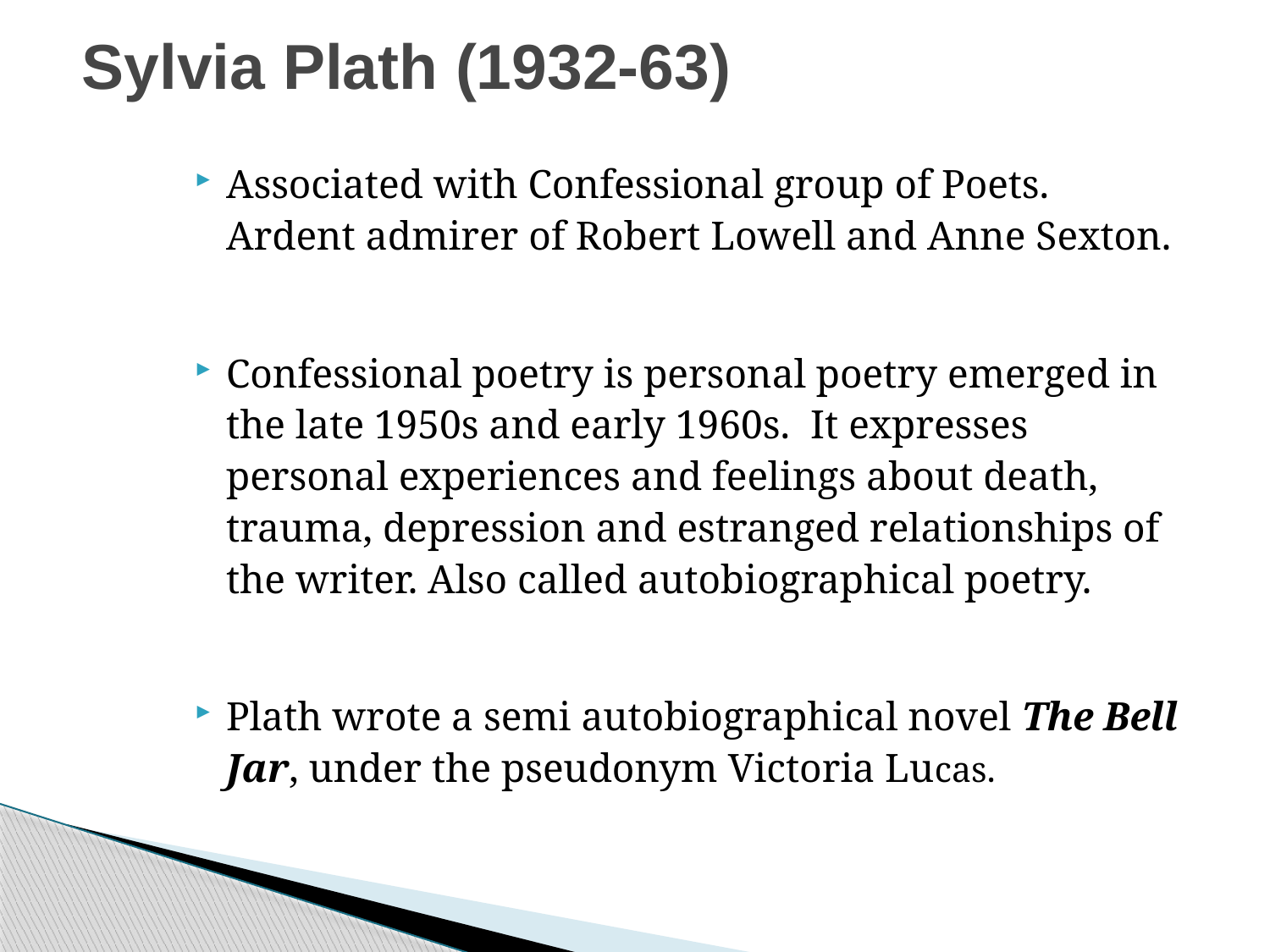

# Sylvia Plath (1932-63)
Associated with Confessional group of Poets.  Ardent admirer of Robert Lowell and Anne Sexton.

Confessional poetry is personal poetry emerged in the late 1950s and early 1960s.  It expresses personal experiences and feelings about death, trauma, depression and estranged relationships of the writer. Also called autobiographical poetry.

Plath wrote a semi autobiographical novel The Bell Jar, under the pseudonym Victoria Lucas.